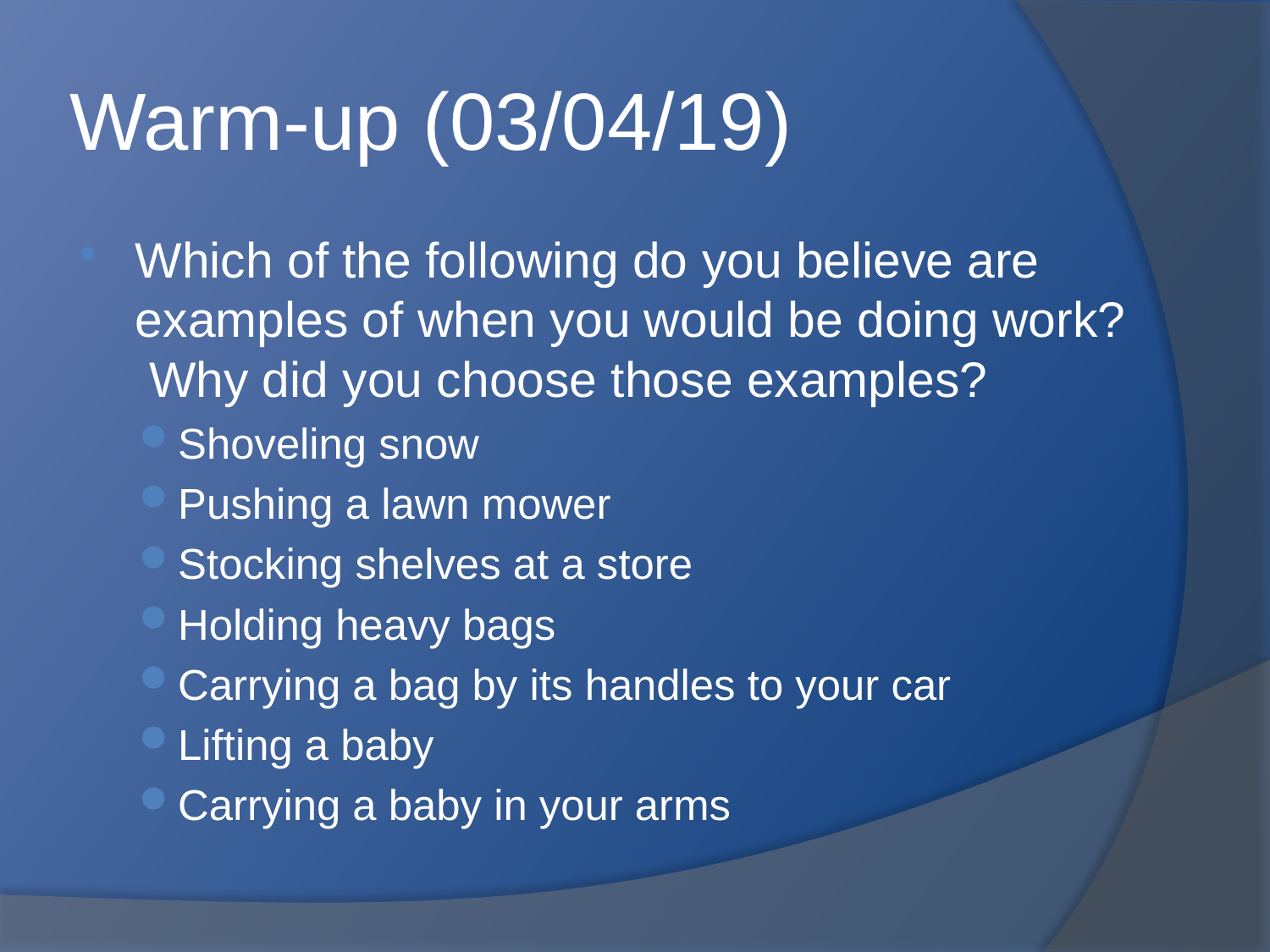

# Warm-up (03/04/19)
Which of the following do you believe are examples of when you would be doing work?  Why did you choose those examples?
Shoveling snow
Pushing a lawn mower
Stocking shelves at a store
Holding heavy bags
Carrying a bag by its handles to your car
Lifting a baby
Carrying a baby in your arms